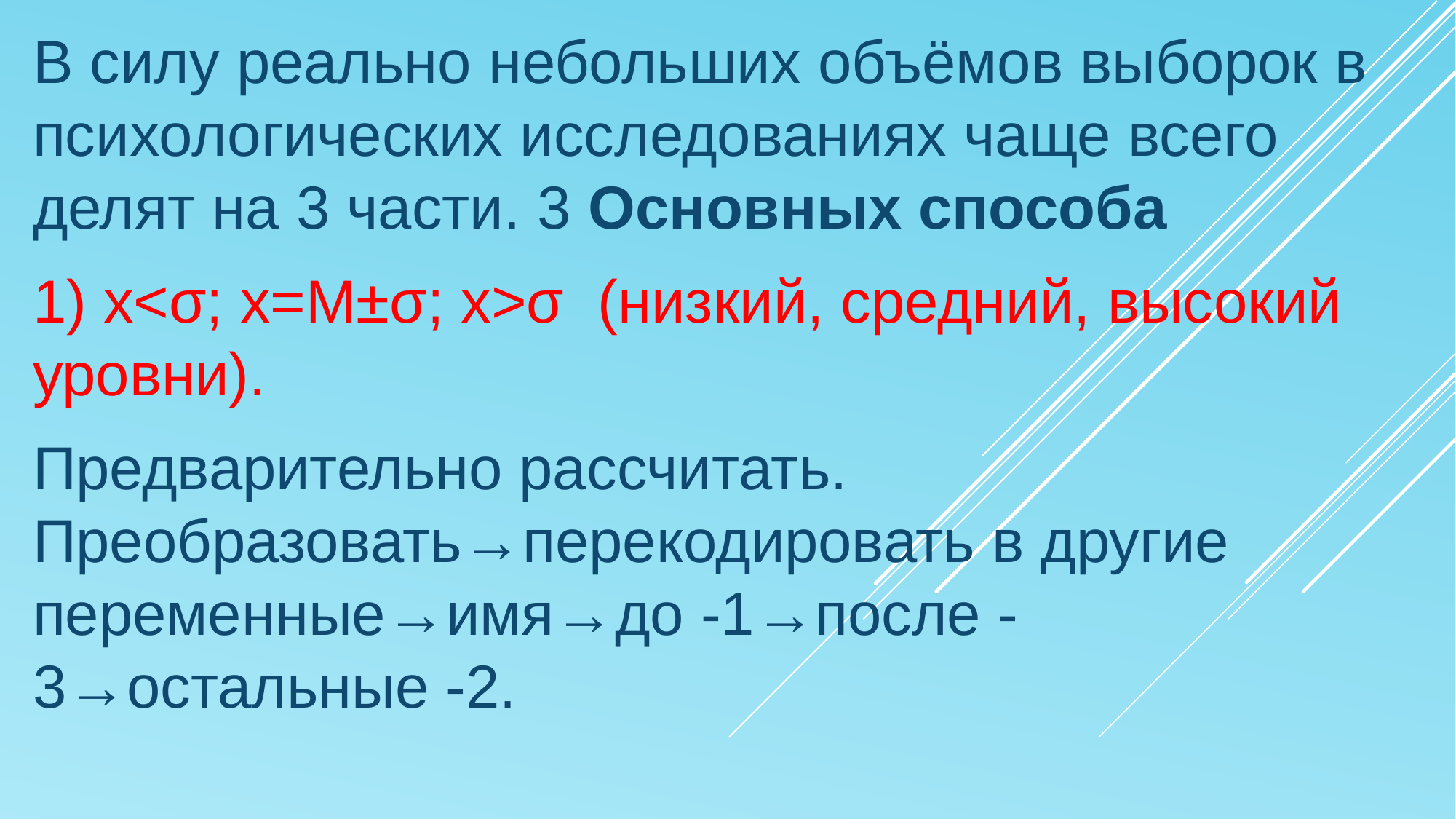

В силу реально небольших объёмов выборок в психологических исследованиях чаще всего делят на 3 части. 3 Основных способа
1) x<σ; x=М±σ; х>σ  (низкий, средний, высокий уровни).
Предварительно рассчитать. Преобразовать→перекодировать в другие переменные→имя→до -1→после -3→остальные -2.